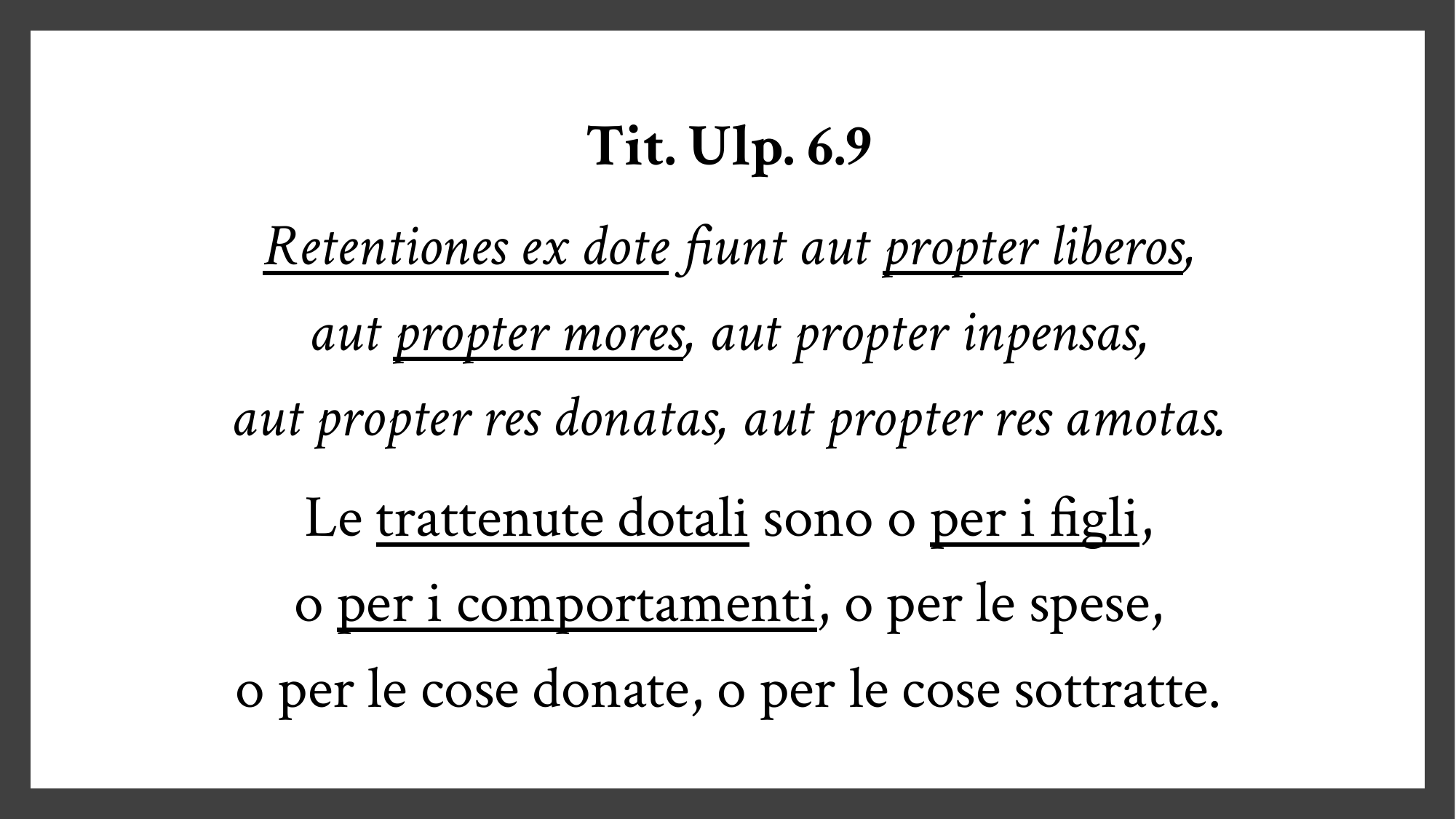

Tit. Ulp. 6.9
Retentiones ex dote fiunt aut propter liberos,
aut propter mores, aut propter inpensas,
aut propter res donatas, aut propter res amotas.
Le trattenute dotali sono o per i figli,
o per i comportamenti, o per le spese,
o per le cose donate, o per le cose sottratte.